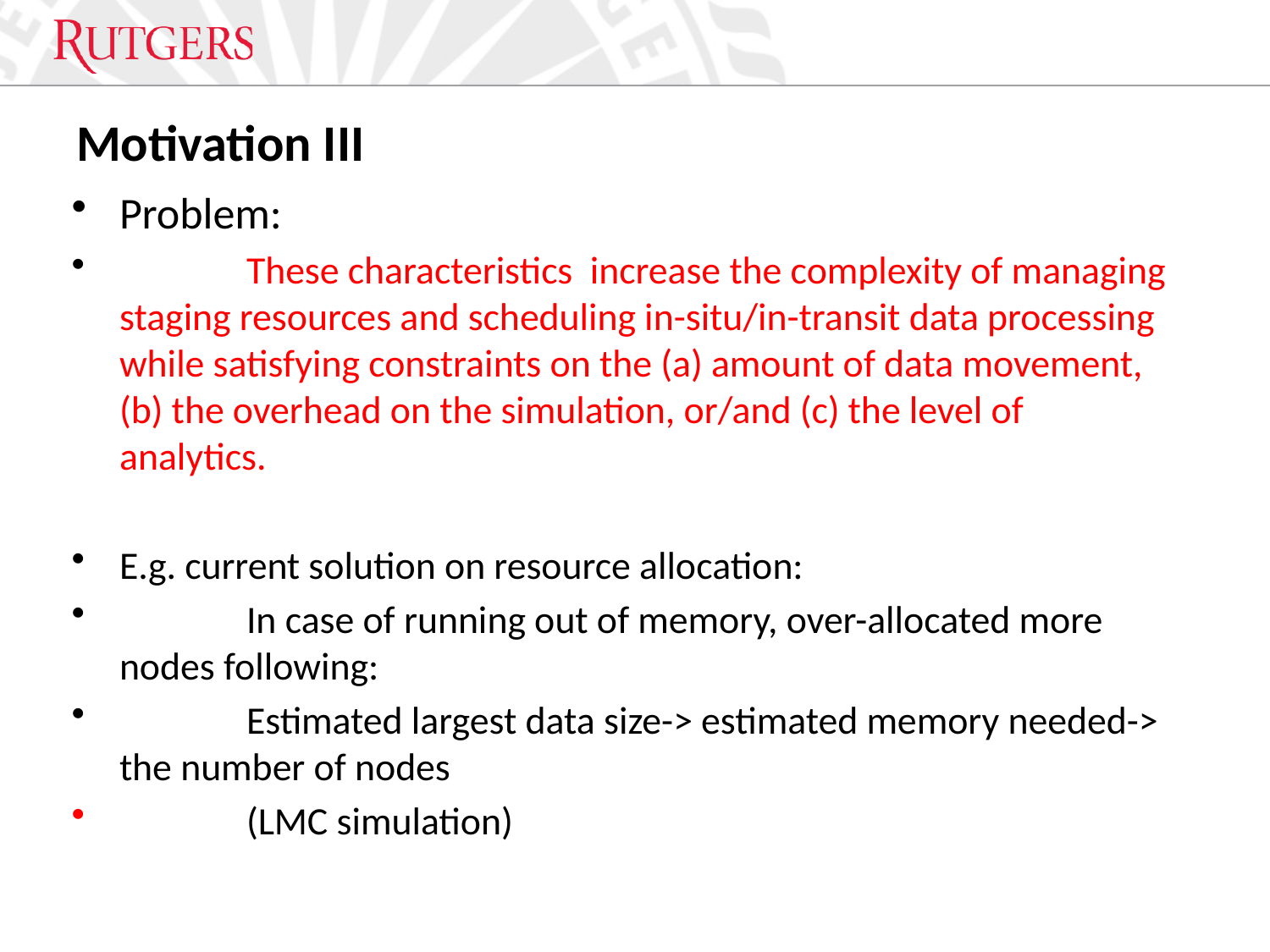

# Motivation III
Problem:
	These characteristics  increase the complexity of managing staging resources and scheduling in-situ/in-transit data processing while satisfying constraints on the (a) amount of data movement, (b) the overhead on the simulation, or/and (c) the level of analytics.

E.g. current solution on resource allocation:
	In case of running out of memory, over-allocated more nodes following:
	Estimated largest data size-> estimated memory needed-> the number of nodes
	(LMC simulation)